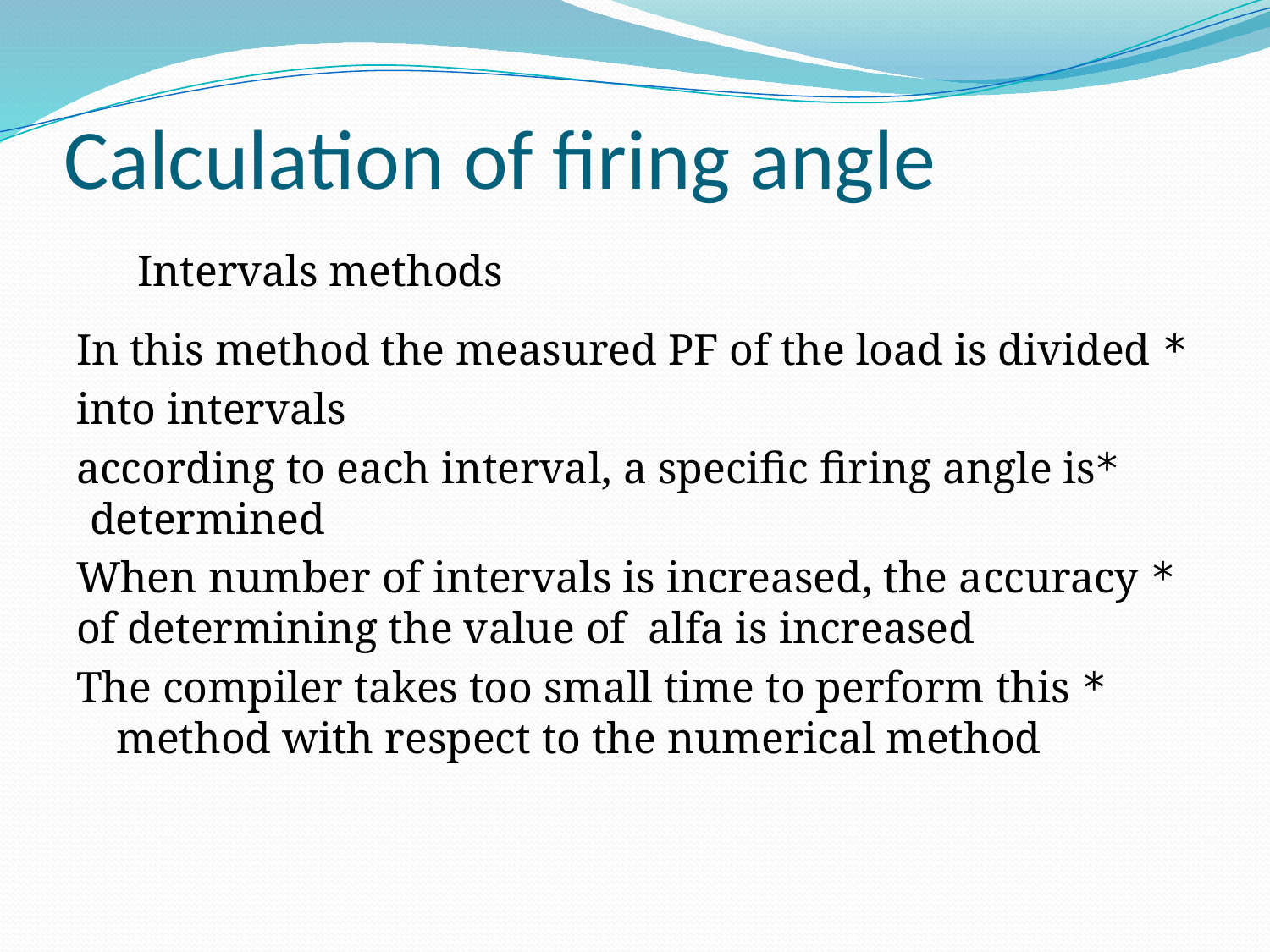

# Calculation of firing angle
Intervals methods
* In this method the measured PF of the load is divided
 into intervals
*according to each interval, a specific firing angle is determined
* When number of intervals is increased, the accuracy of determining the value of  alfa is increased
* The compiler takes too small time to perform this method with respect to the numerical method